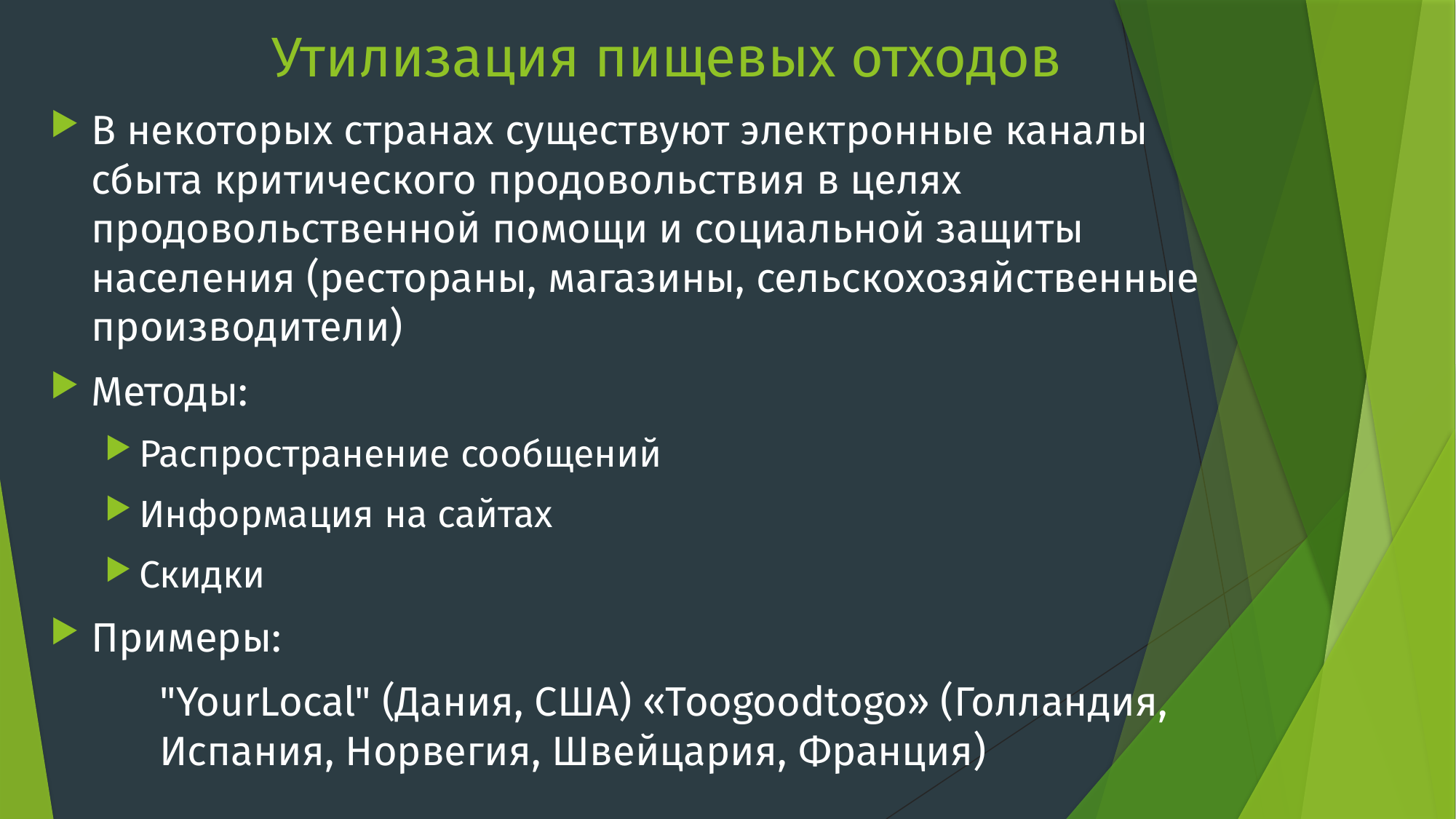

# Утилизация пищевых отходов
В некоторых странах существуют электронные каналы
сбыта критического продовольствия в целях
продовольственной помощи и социальной защиты
населения (рестораны, магазины, сельскохозяйственные производители)
Методы:
Распространение сообщений
Информация на сайтах
Скидки
Примеры:
	"YourLocal" (Дания, США) «Toogoodtogo» (Голландия,
	Испания, Норвегия, Швейцария, Франция)